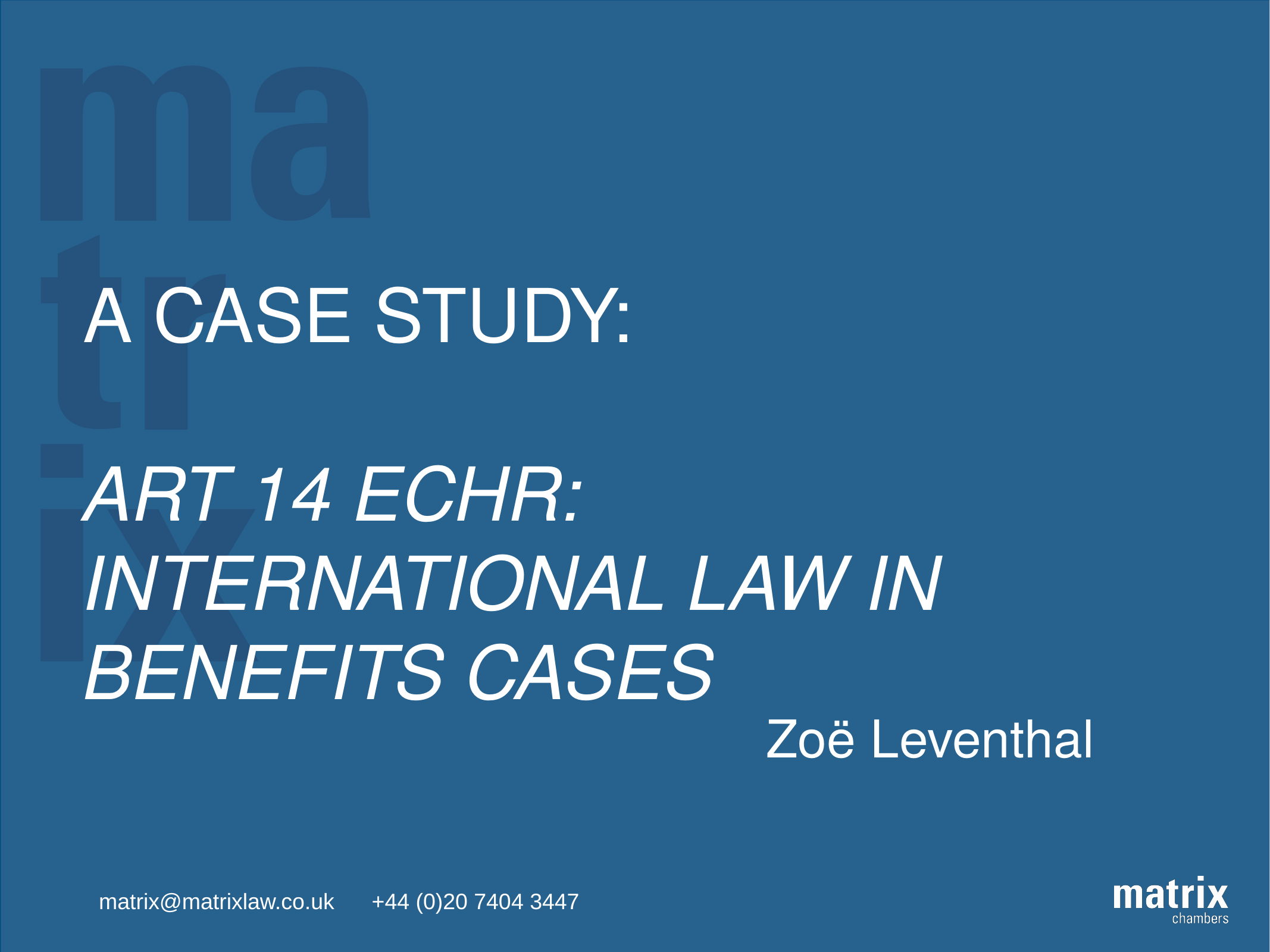

# A Case study: art 14 ECHR: International law in benefits cases

Zoë Leventhal